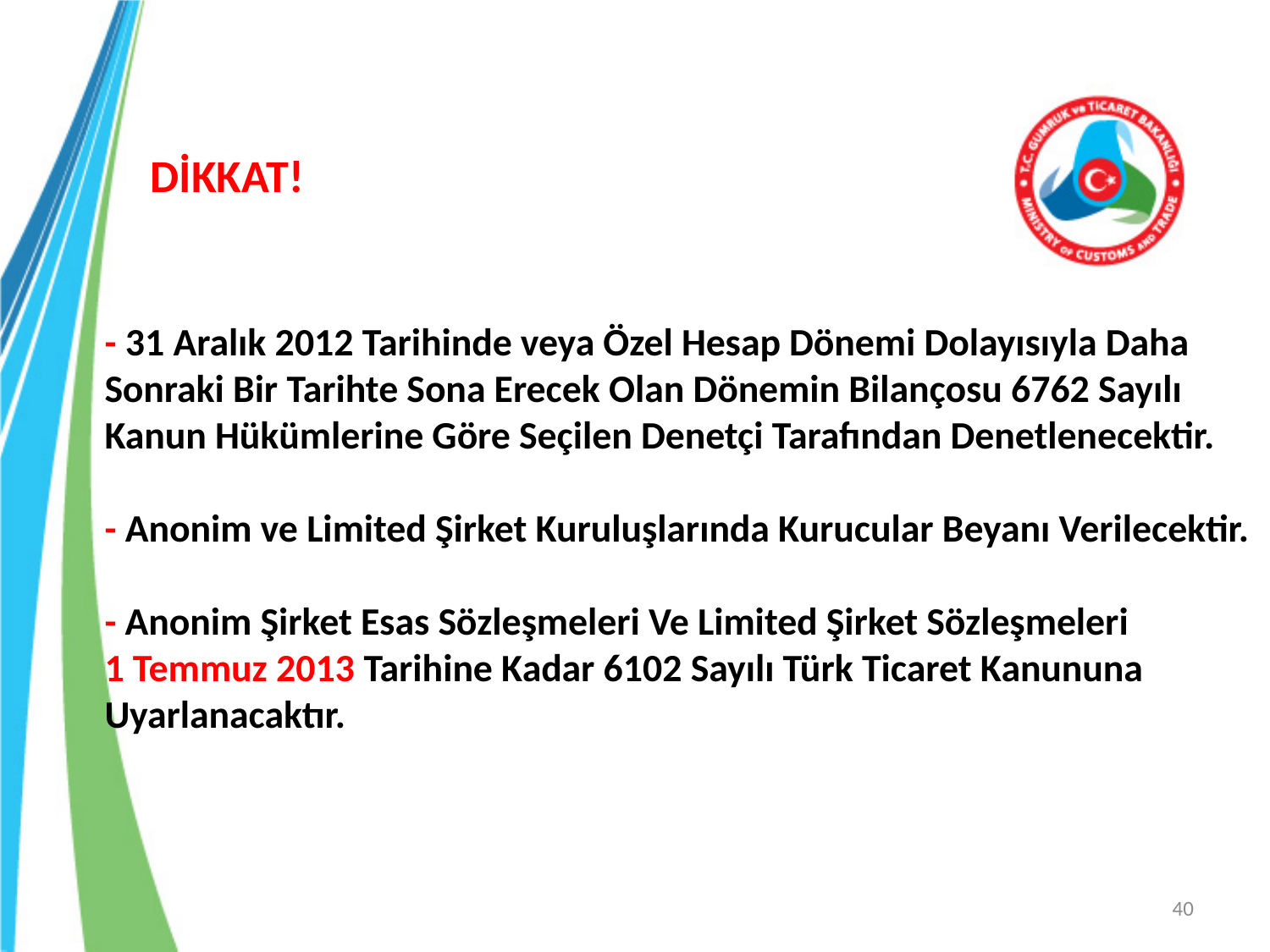

DİKKAT!
# - 31 Aralık 2012 Tarihinde veya Özel Hesap Dönemi Dolayısıyla Daha Sonraki Bir Tarihte Sona Erecek Olan Dönemin Bilançosu 6762 Sayılı Kanun Hükümlerine Göre Seçilen Denetçi Tarafından Denetlenecektir. - Anonim ve Limited Şirket Kuruluşlarında Kurucular Beyanı Verilecektir. - Anonim Şirket Esas Sözleşmeleri Ve Limited Şirket Sözleşmeleri 1 Temmuz 2013 Tarihine Kadar 6102 Sayılı Türk Ticaret Kanununa Uyarlanacaktır.
40